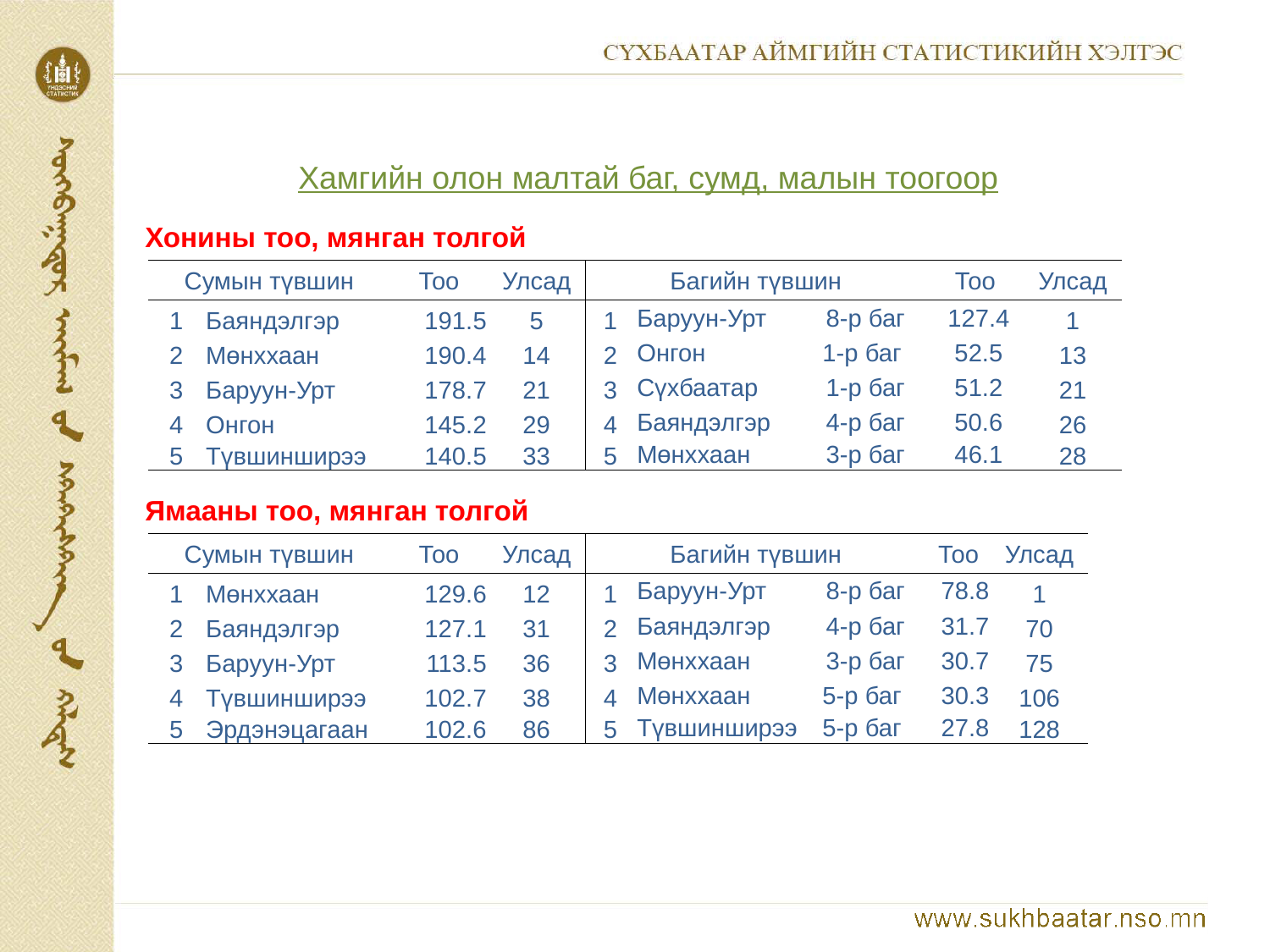

Хамгийн олон малтай баг, сумд, малын тоогоор
Хонины тоо, мянган толгой
| Сумын түвшин |  | Тоо | Улсад | Багийн түвшин |  |  | Тоо | Улсад |
| --- | --- | --- | --- | --- | --- | --- | --- | --- |
| 1 | Баяндэлгэр | 191.5 | 5 | 1 | Баруун-Урт | 8-р баг | 127.4 | 1 |
| 2 | Мөнххаан | 190.4 | 14 | 2 | Онгон | 1-р баг | 52.5 | 13 |
| 3 | Баруун-Урт | 178.7 | 21 | 3 | Сүхбаатар | 1-р баг | 51.2 | 21 |
| 4 | Онгон | 145.2 | 29 | 4 | Баяндэлгэр | 4-р баг | 50.6 | 26 |
| 5 | Түвшинширээ | 140.5 | 33 | 5 | Мөнххаан | 3-р баг | 46.1 | 28 |
Ямааны тоо, мянган толгой
| Сумын түвшин |  | Тоо | Улсад | Багийн түвшин |  |  | Тоо | Улсад |
| --- | --- | --- | --- | --- | --- | --- | --- | --- |
| 1 | Мөнххаан | 129.6 | 12 | 1 | Баруун-Урт | 8-р баг | 78.8 | 1 |
| 2 | Баяндэлгэр | 127.1 | 31 | 2 | Баяндэлгэр | 4-р баг | 31.7 | 70 |
| 3 | Баруун-Урт | 113.5 | 36 | 3 | Мөнххаан | 3-р баг | 30.7 | 75 |
| 4 | Түвшинширээ | 102.7 | 38 | 4 | Мөнххаан | 5-р баг | 30.3 | 106 |
| 5 | Эрдэнэцагаан | 102.6 | 86 | 5 | Түвшинширээ | 5-р баг | 27.8 | 128 |